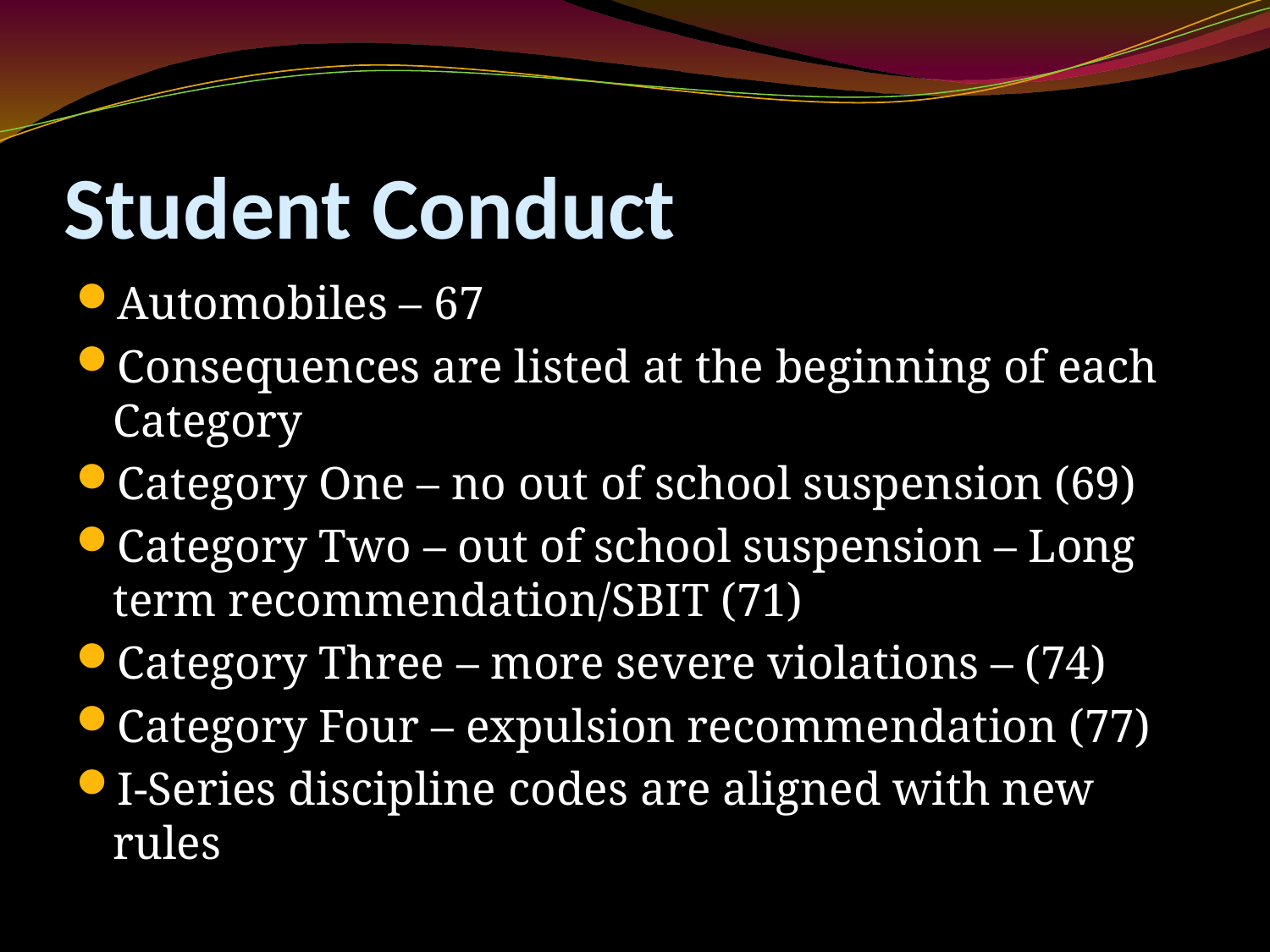

# Student Conduct
Automobiles – 67
Consequences are listed at the beginning of each Category
Category One – no out of school suspension (69)
Category Two – out of school suspension – Long term recommendation/SBIT (71)
Category Three – more severe violations – (74)
Category Four – expulsion recommendation (77)
I-Series discipline codes are aligned with new rules